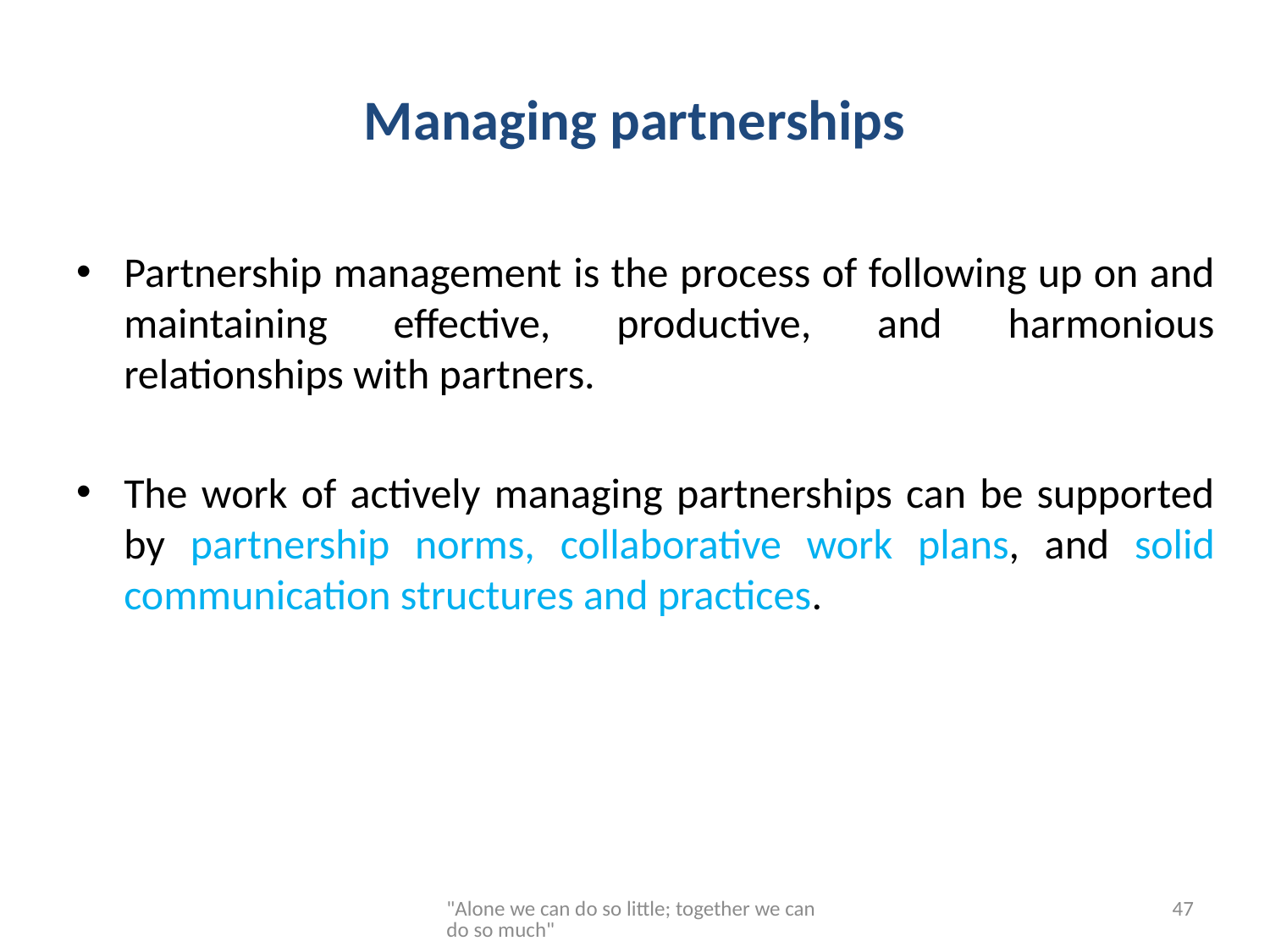

# Managing partnerships

Partnership management is the process of following up on and maintaining effective, productive, and harmonious relationships with partners.

The work of actively managing partnerships can be supported by partnership norms, collaborative work plans, and solid communication structures and practices.

"Alone we can do so little; together we can do so much"
47